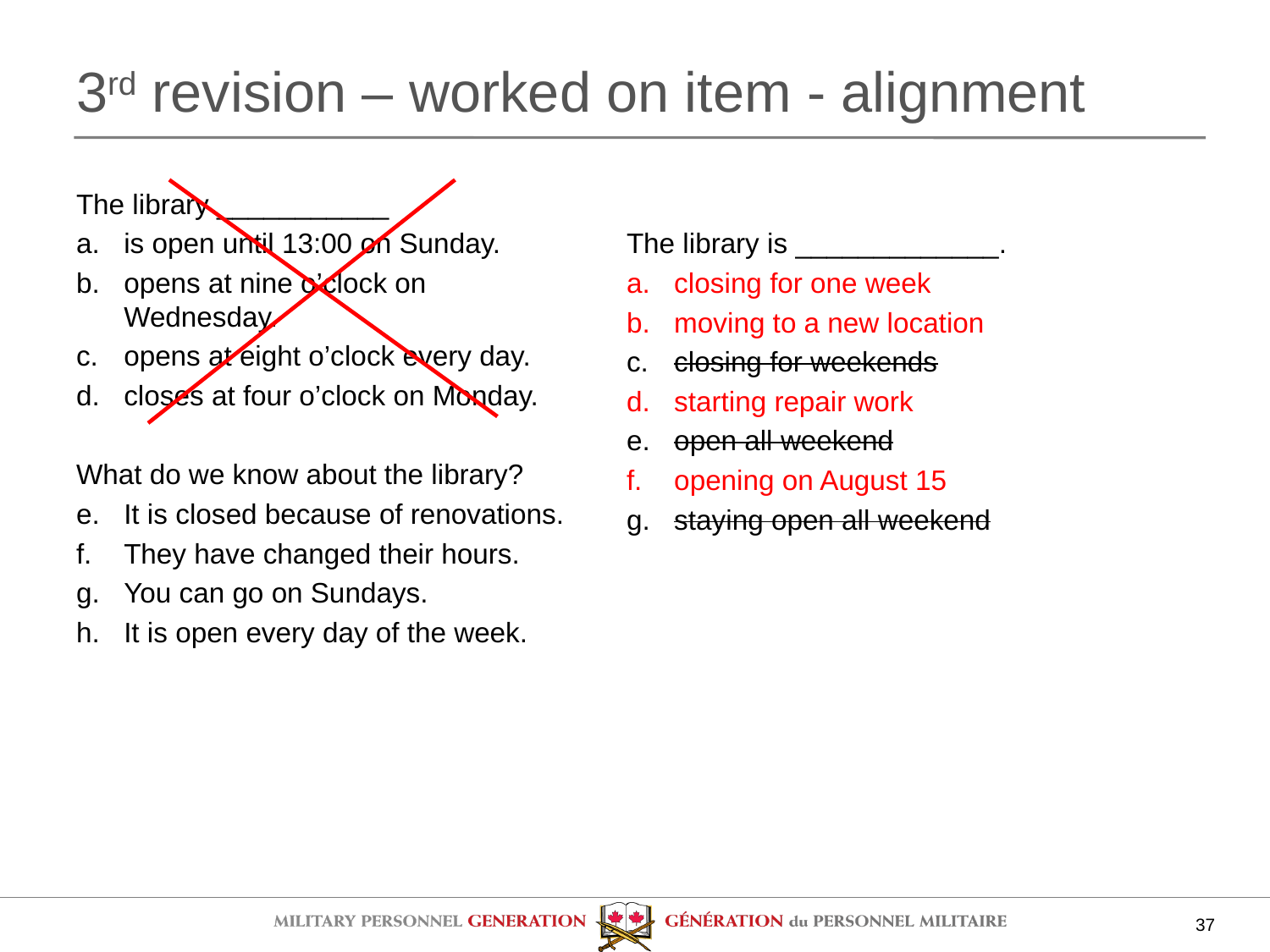

# 3rd revision – worked on item - alignment
The library ___________
is open until 13:00 on Sunday.
opens at nine o’clock on Wednesday.
opens at eight o’clock every day.
closes at four o’clock on Monday.

What do we know about the library?
It is closed because of renovations.
They have changed their hours.
You can go on Sundays.
It is open every day of the week.

The library is _____________.
closing for one week
moving to a new location
closing for weekends
starting repair work
open all weekend
opening on August 15
staying open all weekend

37